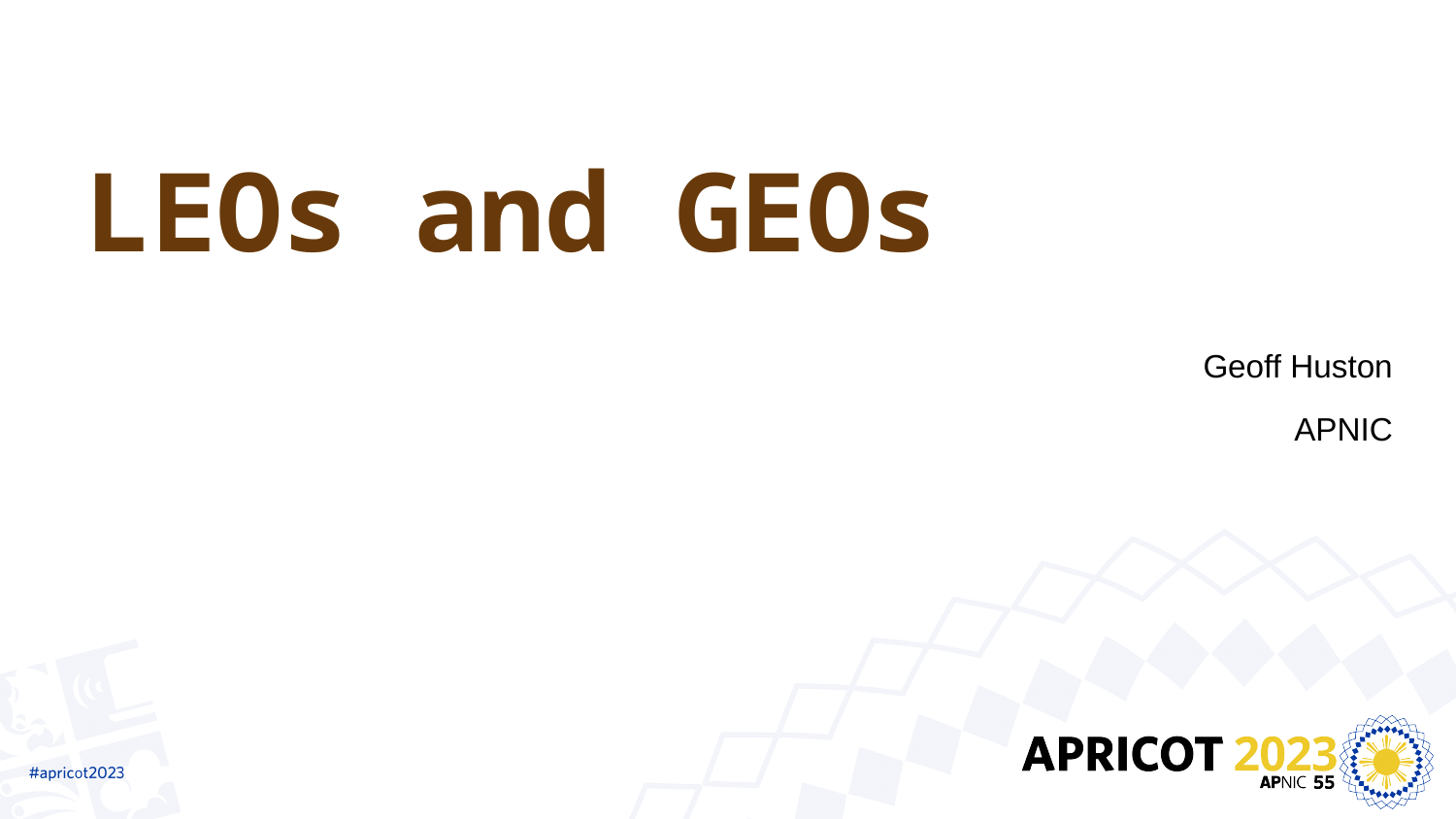

# LEOs and GEOs
Geoff Huston
APNIC